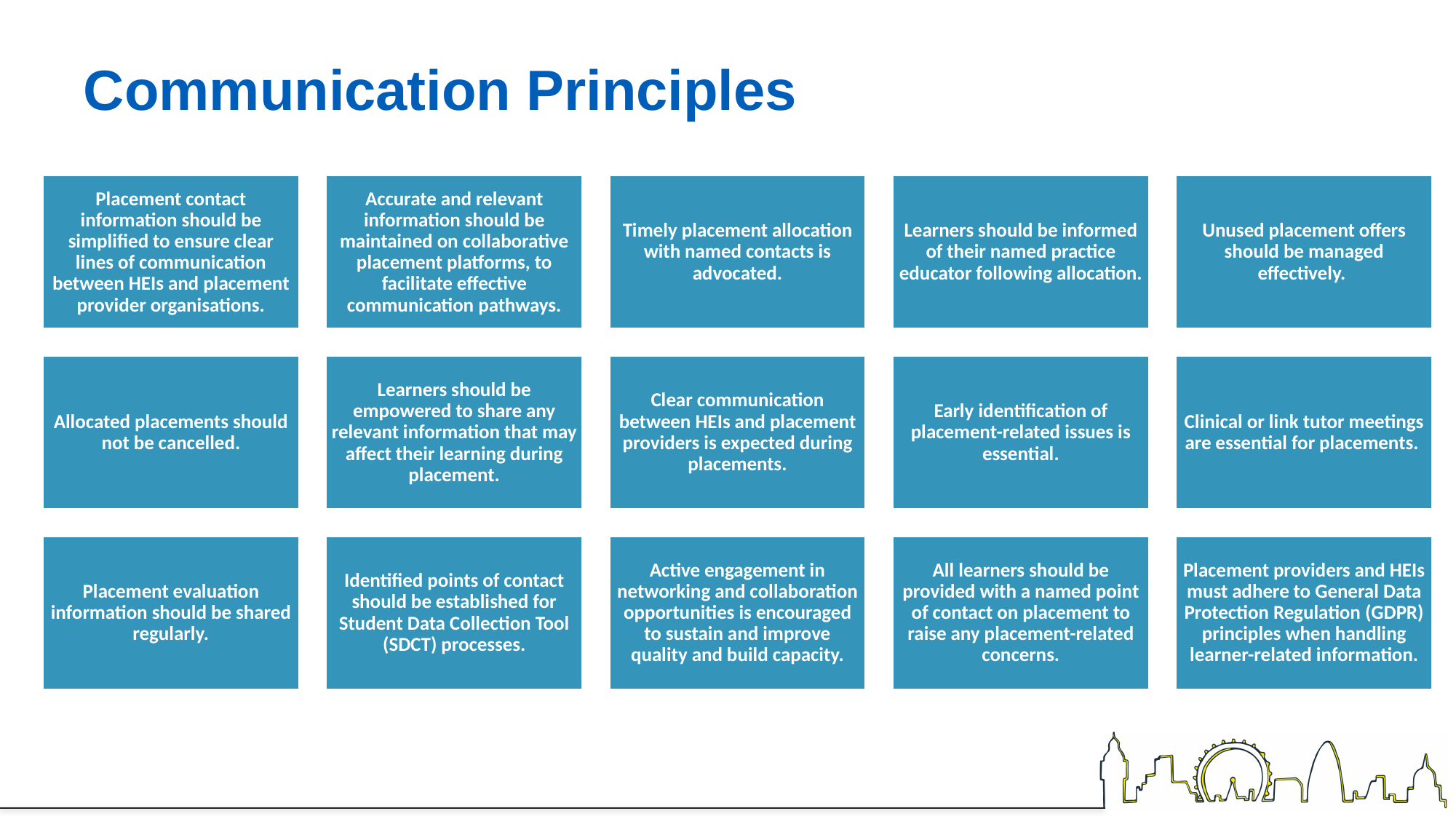

# Communication Principles
Placement contact information should be simplified to ensure clear lines of communication between HEIs and placement provider organisations.
Accurate and relevant information should be maintained on collaborative placement platforms, to facilitate effective communication pathways.
Timely placement allocation with named contacts is advocated.
Learners should be informed of their named practice educator following allocation.
Unused placement offers should be managed effectively.
Allocated placements should not be cancelled.
Learners should be empowered to share any relevant information that may affect their learning during placement.
Clear communication between HEIs and placement providers is expected during placements.
Early identification of placement-related issues is essential.
Clinical or link tutor meetings are essential for placements.
Placement evaluation information should be shared regularly.
Identified points of contact should be established for Student Data Collection Tool (SDCT) processes.
Active engagement in networking and collaboration opportunities is encouraged to sustain and improve quality and build capacity.
All learners should be provided with a named point of contact on placement to raise any placement-related concerns.
Placement providers and HEIs must adhere to General Data Protection Regulation (GDPR) principles when handling learner-related information.